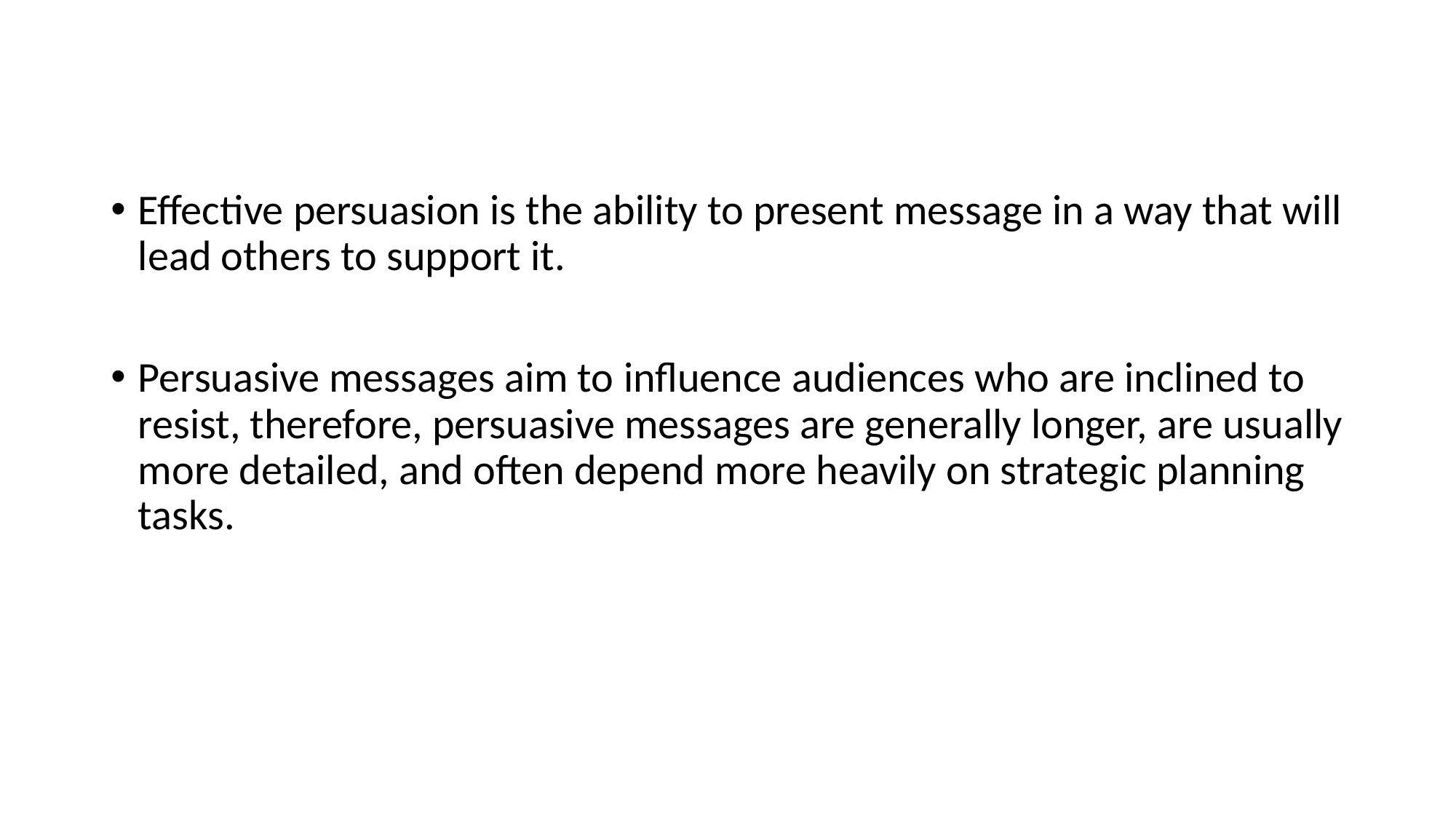

Effective persuasion is the ability to present message in a way that will lead others to support it.

Persuasive messages aim to influence audiences who are inclined to resist, therefore, persuasive messages are generally longer, are usually more detailed, and often depend more heavily on strategic planning tasks.